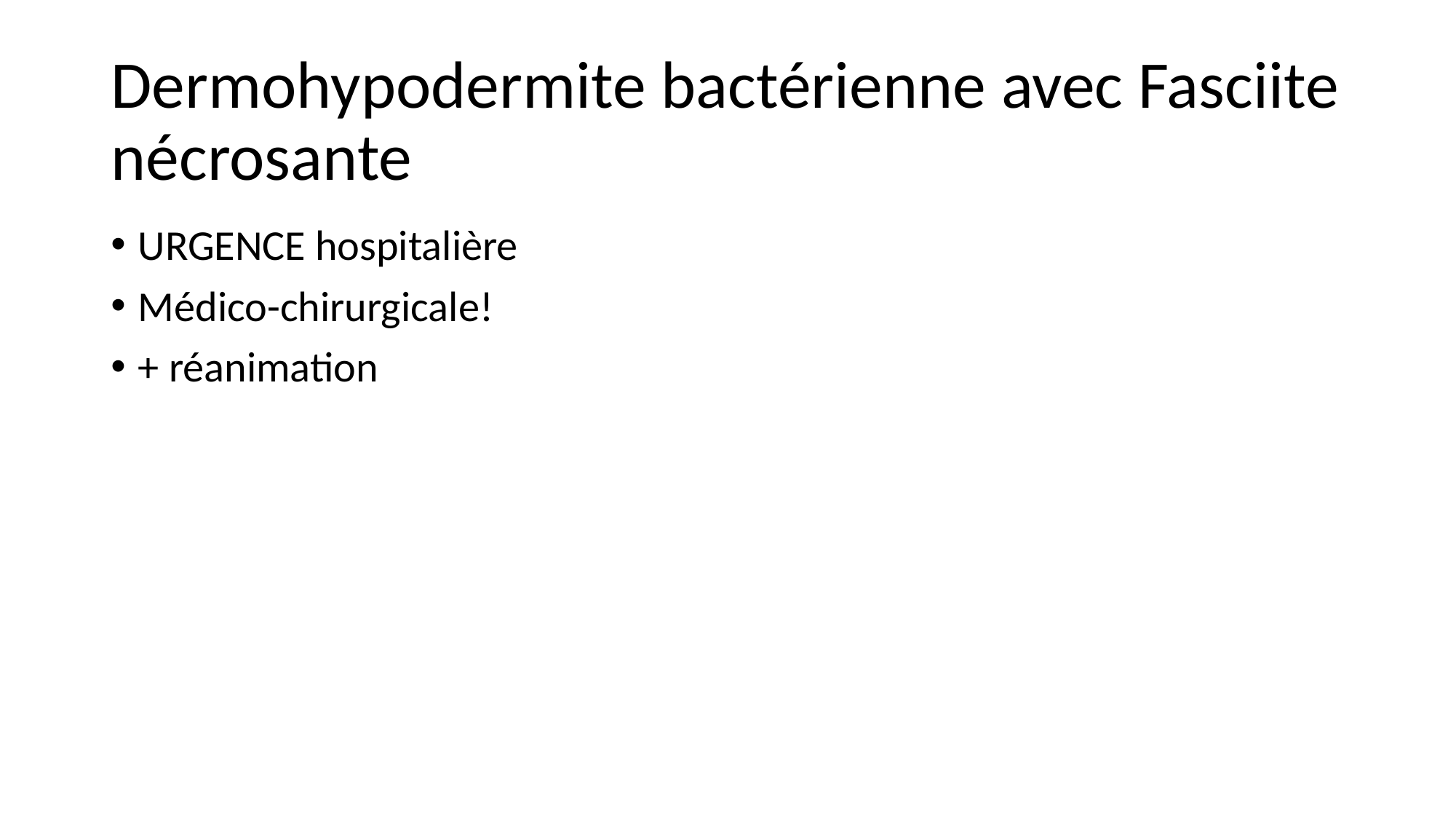

# Dermohypodermite bactérienne avec Fasciite nécrosante
URGENCE hospitalière
Médico-chirurgicale!
+ réanimation